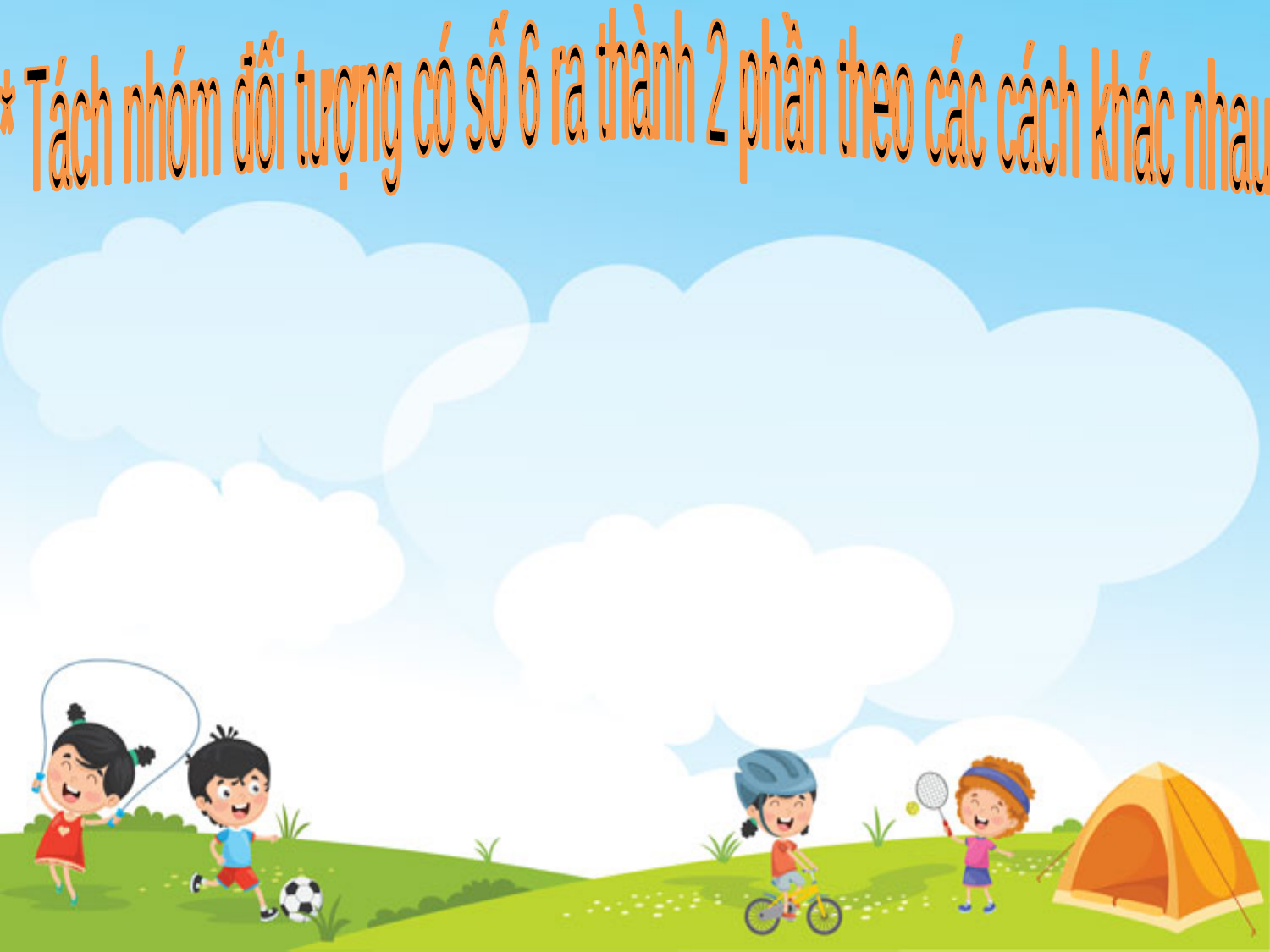

* Tách nhóm đối tượng có số 6 ra thành 2 phần theo các cách khác nhau